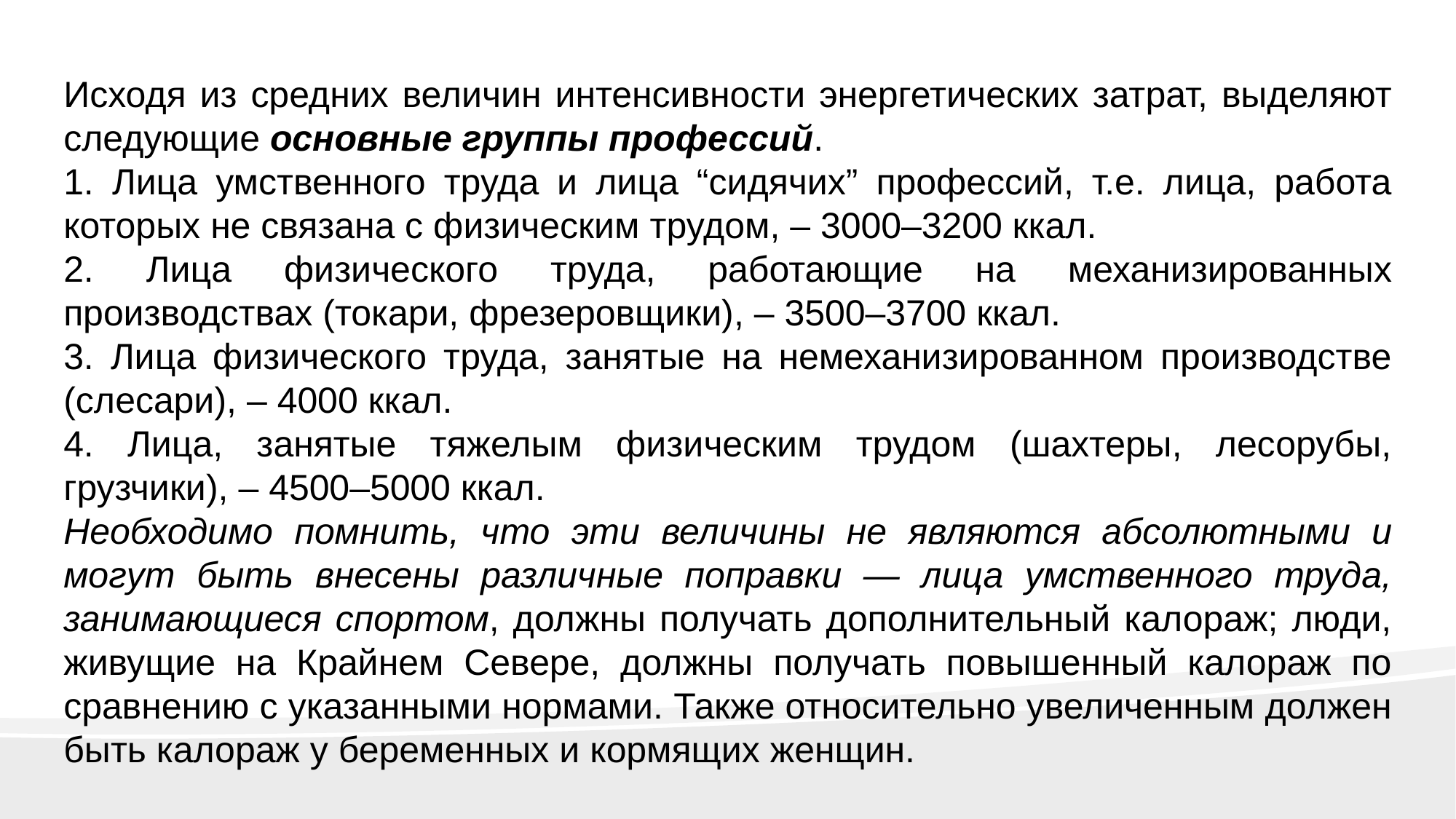

Исходя из средних величин интенсивности энергетических затрат, выделяют следующие основные группы профессий.
1. Лица умственного труда и лица “сидячих” профессий, т.е. лица, работа которых не связана с физическим трудом, – 3000–3200 ккал.
2. Лица физического труда, работающие на механизированных производствах (токари, фрезеровщики), – 3500–3700 ккал.
3. Лица физического труда, занятые на немеханизированном производстве (слесари), – 4000 ккал.
4. Лица, занятые тяжелым физическим трудом (шахтеры, лесорубы, грузчики), – 4500–5000 ккал.
Необходимо помнить, что эти величины не являются абсолютными и могут быть внесены различные поправки — лица умственного труда, занимающиеся спортом, должны получать дополнительный калораж; люди, живущие на Крайнем Севере, должны получать повышенный калораж по сравнению с указанными нормами. Также относительно увеличенным должен быть калораж у беременных и кормящих женщин.